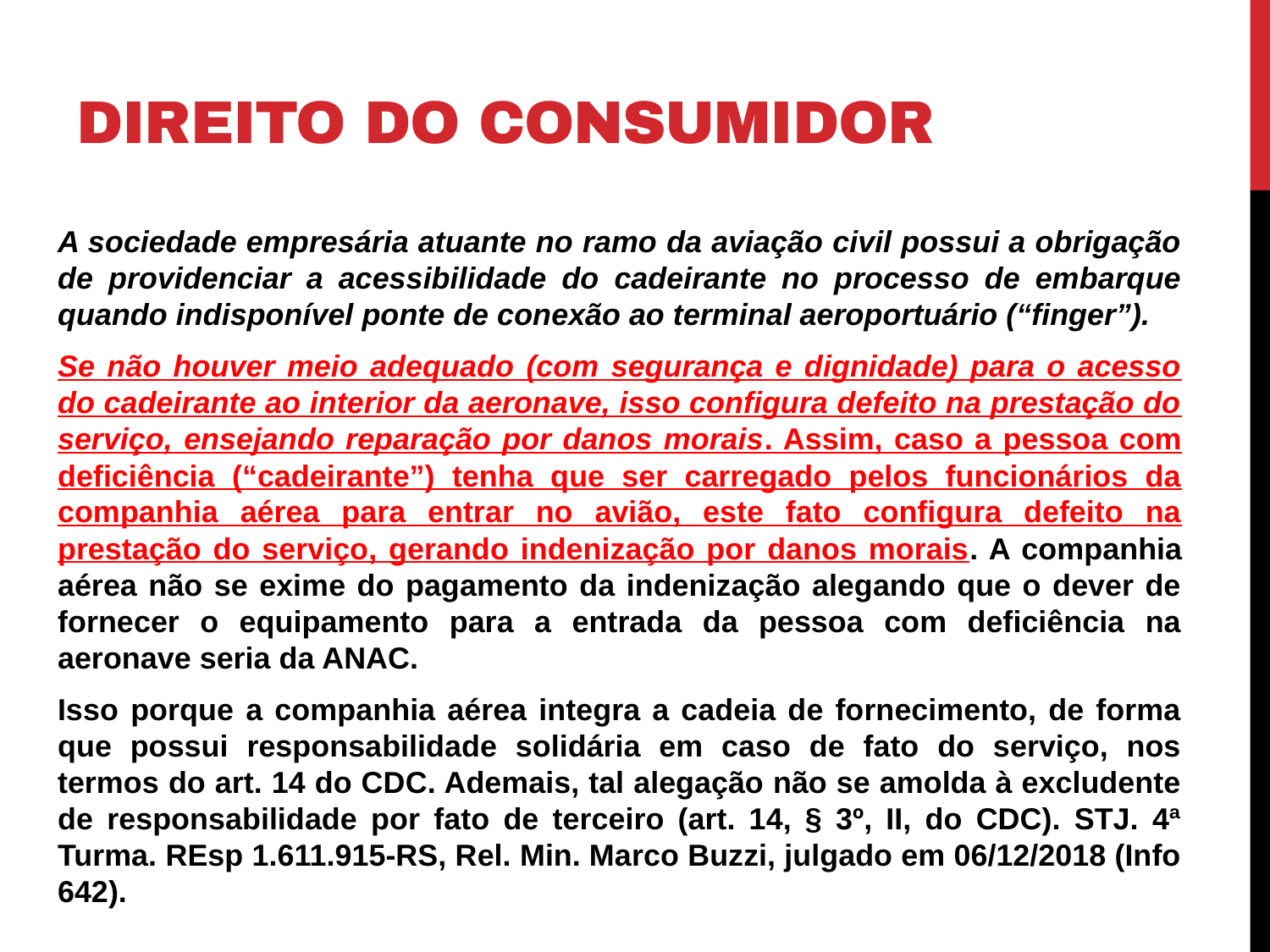

# Direito do consumidor
A sociedade empresária atuante no ramo da aviação civil possui a obrigação de providenciar a acessibilidade do cadeirante no processo de embarque quando indisponível ponte de conexão ao terminal aeroportuário (“finger”).
Se não houver meio adequado (com segurança e dignidade) para o acesso do cadeirante ao interior da aeronave, isso configura defeito na prestação do serviço, ensejando reparação por danos morais. Assim, caso a pessoa com deficiência (“cadeirante”) tenha que ser carregado pelos funcionários da companhia aérea para entrar no avião, este fato configura defeito na prestação do serviço, gerando indenização por danos morais. A companhia aérea não se exime do pagamento da indenização alegando que o dever de fornecer o equipamento para a entrada da pessoa com deficiência na aeronave seria da ANAC.
Isso porque a companhia aérea integra a cadeia de fornecimento, de forma que possui responsabilidade solidária em caso de fato do serviço, nos termos do art. 14 do CDC. Ademais, tal alegação não se amolda à excludente de responsabilidade por fato de terceiro (art. 14, § 3º, II, do CDC). STJ. 4ª Turma. REsp 1.611.915-RS, Rel. Min. Marco Buzzi, julgado em 06/12/2018 (Info 642).